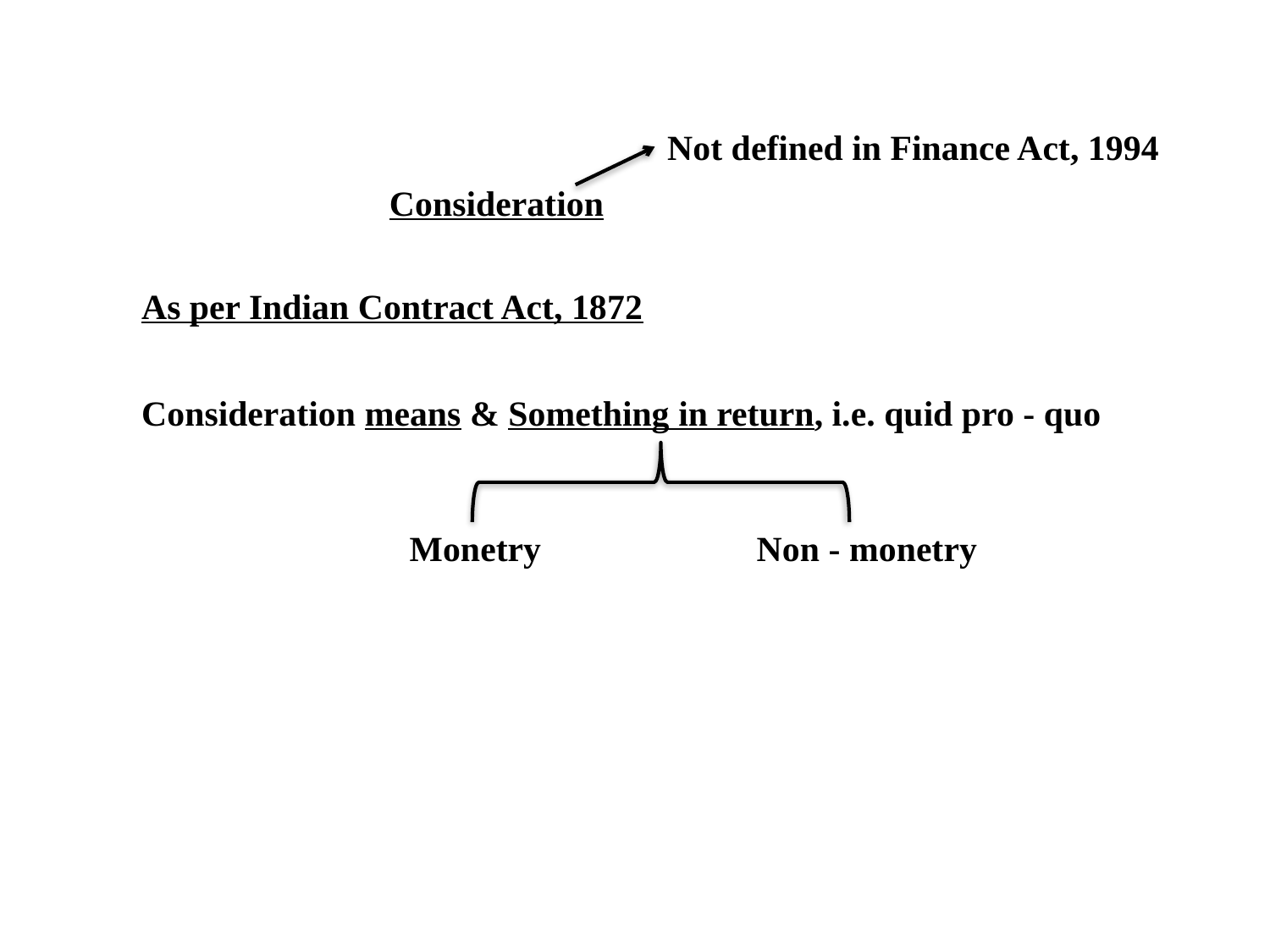

Not defined in Finance Act, 1994
Consideration
As per Indian Contract Act, 1872

Consideration means & Something in return, i.e. quid pro - quo
Monetry
Non - monetry